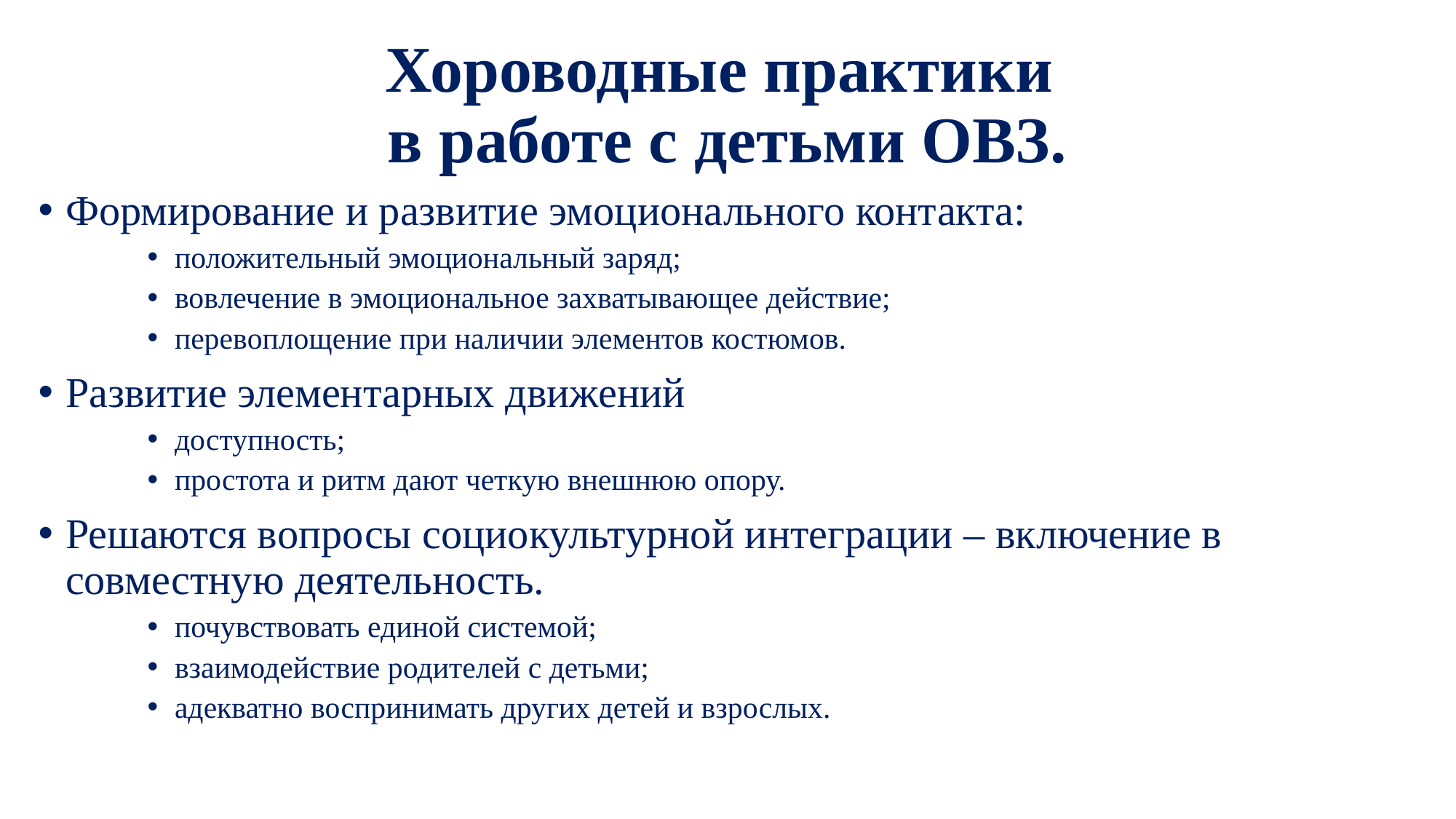

# Хороводные практики в работе с детьми ОВЗ.
Формирование и развитие эмоционального контакта:
положительный эмоциональный заряд;
вовлечение в эмоциональное захватывающее действие;
перевоплощение при наличии элементов костюмов.
Развитие элементарных движений
доступность;
простота и ритм дают четкую внешнюю опору.
Решаются вопросы социокультурной интеграции – включение в совместную деятельность.
почувствовать единой системой;
взаимодействие родителей с детьми;
адекватно воспринимать других детей и взрослых.